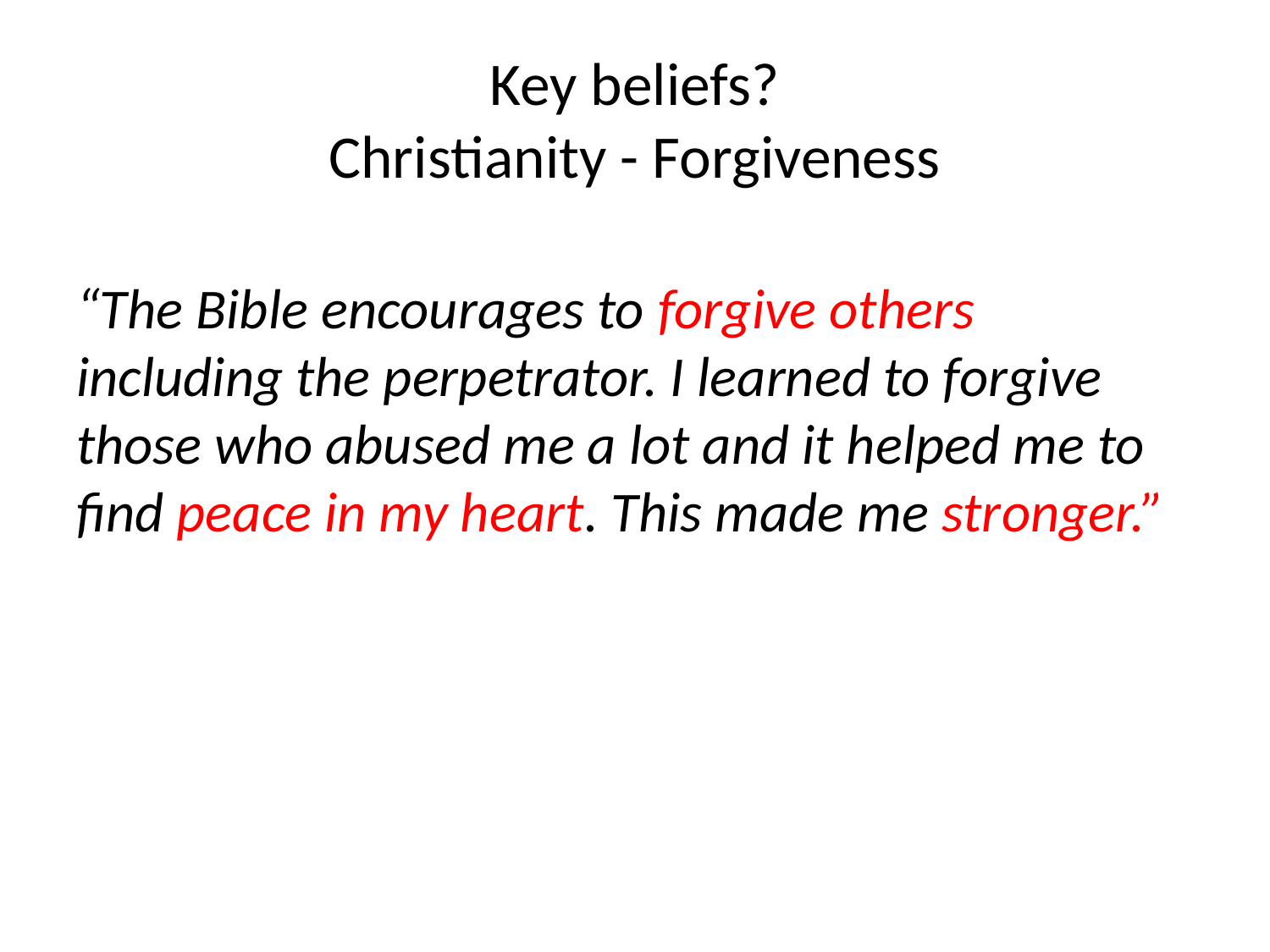

# Key beliefs? Christianity - Forgiveness
“The Bible encourages to forgive others including the perpetrator. I learned to forgive those who abused me a lot and it helped me to find peace in my heart. This made me stronger.”